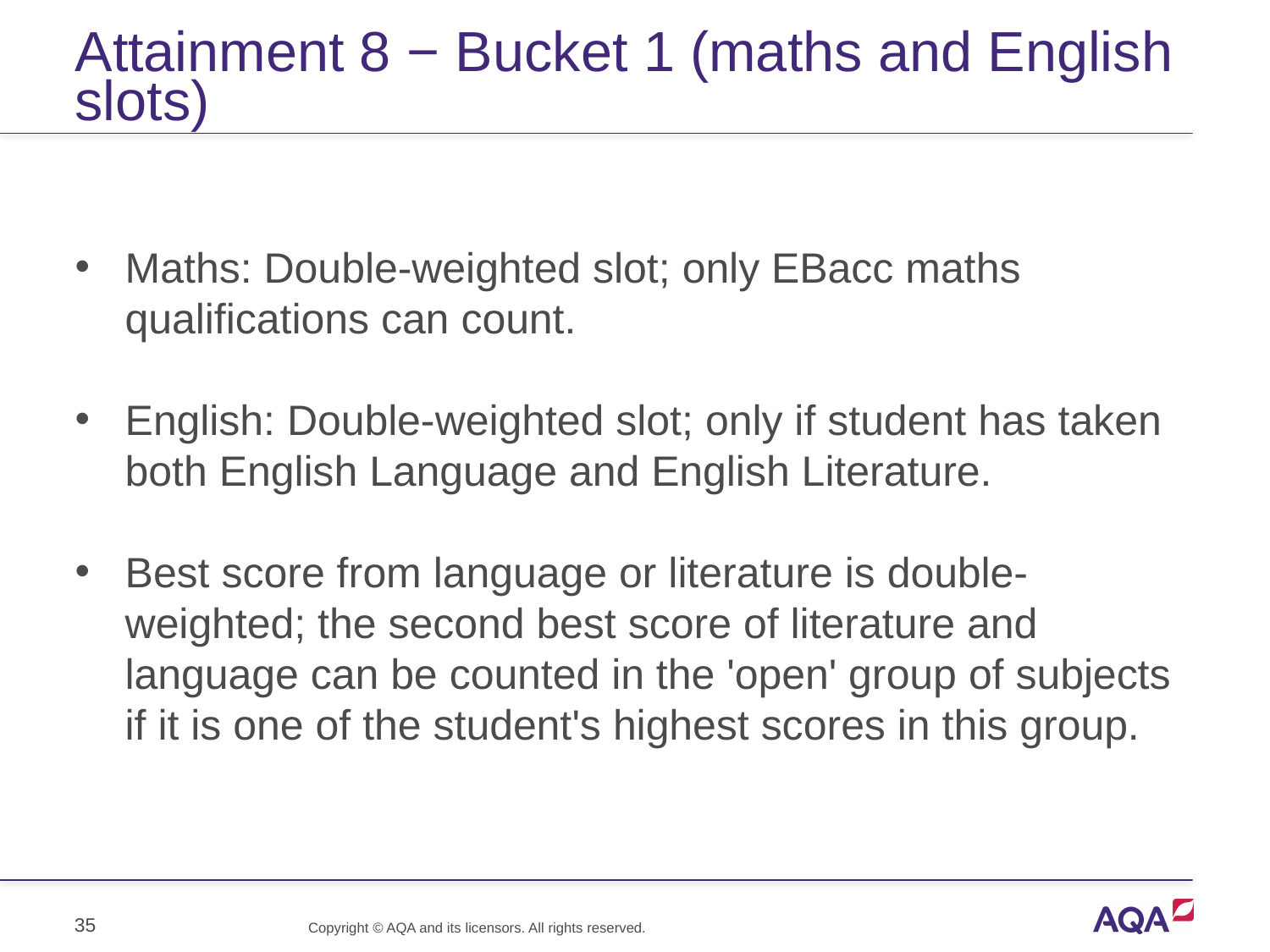

# Attainment 8 − Bucket 1 (maths and English slots)
Maths: Double-weighted slot; only EBacc maths qualifications can count.

English: Double-weighted slot; only if student has taken both English Language and English Literature.

Best score from language or literature is double-weighted; the second best score of literature and language can be counted in the 'open' group of subjects if it is one of the student's highest scores in this group.

35
Copyright © AQA and its licensors. All rights reserved.